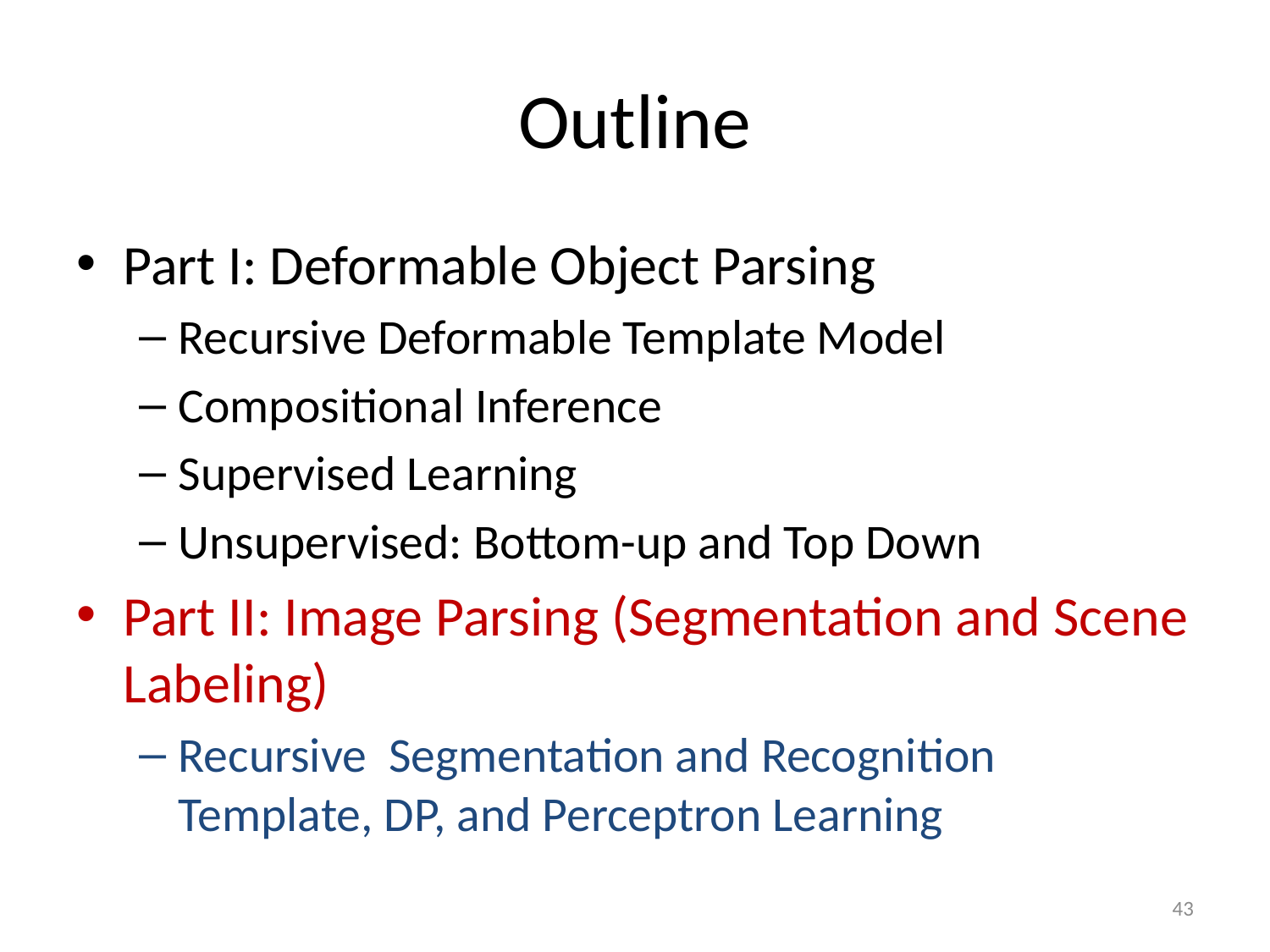

# Outline
Part I: Deformable Object Parsing
Recursive Deformable Template Model
Compositional Inference
Supervised Learning
Unsupervised: Bottom-up and Top Down
Part II: Image Parsing (Segmentation and Scene Labeling)
Recursive  Segmentation and Recognition Template, DP, and Perceptron Learning
43